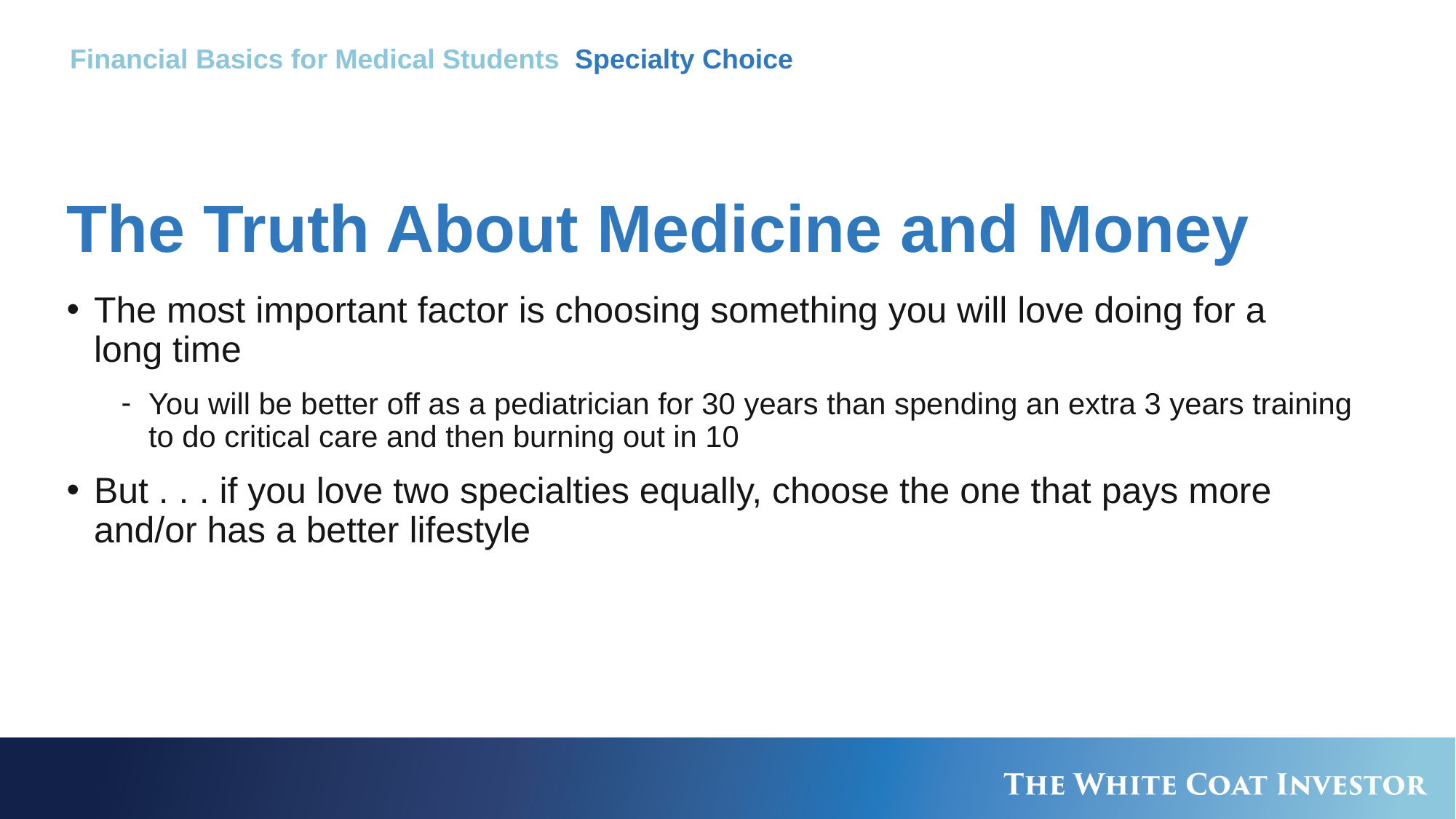

Financial Basics for Medical Students  Specialty Choice
# The Truth About Medicine and Money
The most important factor is choosing something you will love doing for a
long time
You will be better off as a pediatrician for 30 years than spending an extra 3 years training to do critical care and then burning out in 10
But . . . if you love two specialties equally, choose the one that pays more and/or has a better lifestyle